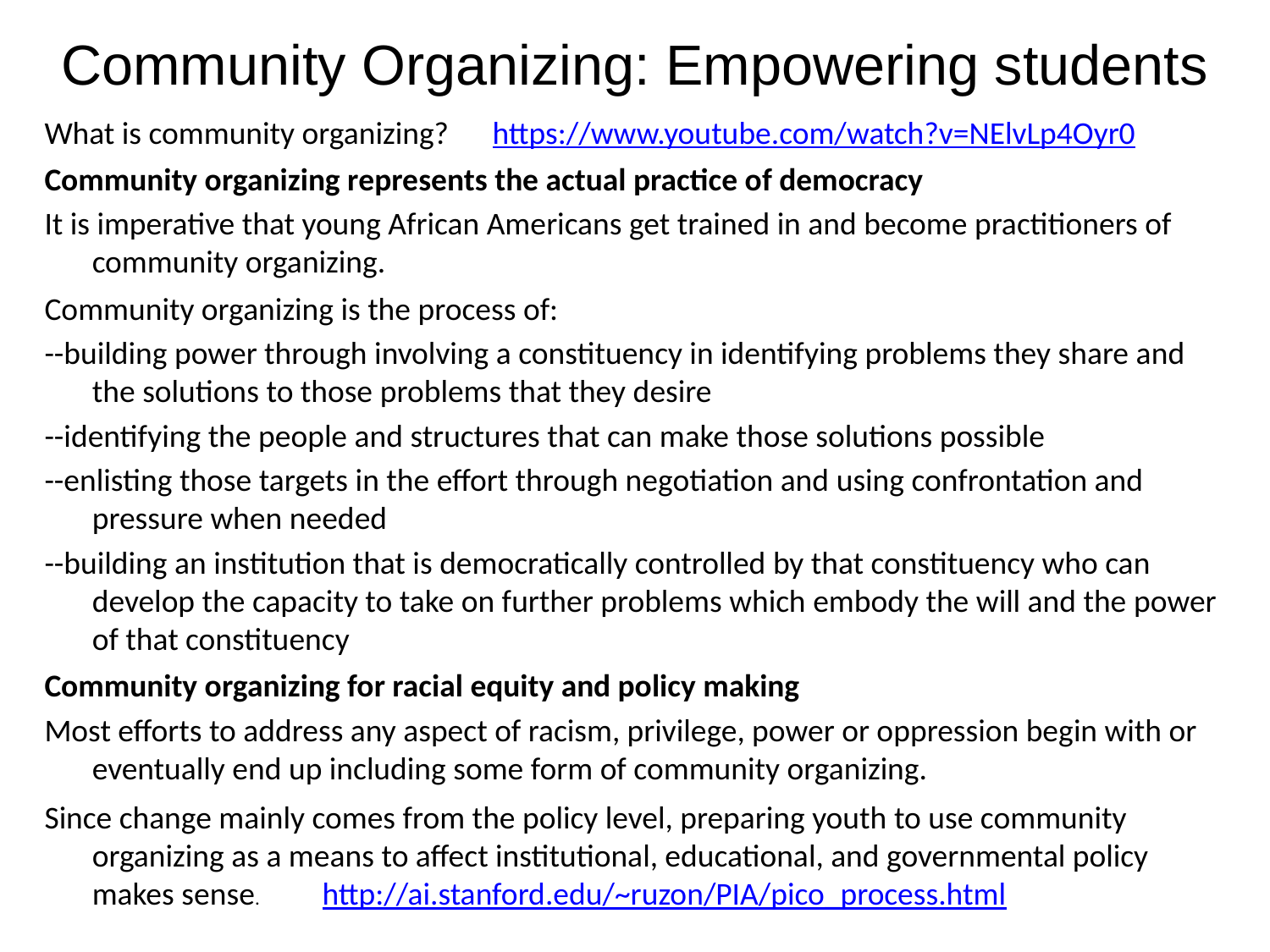

# Community Organizing: Empowering students
What is community organizing?      https://www.youtube.com/watch?v=NElvLp4Oyr0

Community organizing represents the actual practice of democracy
It is imperative that young African Americans get trained in and become practitioners of community organizing.

Community organizing is the process of:
--building power through involving a constituency in identifying problems they share and the solutions to those problems that they desire
--identifying the people and structures that can make those solutions possible
--enlisting those targets in the effort through negotiation and using confrontation and pressure when needed
--building an institution that is democratically controlled by that constituency who can develop the capacity to take on further problems which embody the will and the power of that constituency

Community organizing for racial equity and policy making
Most efforts to address any aspect of racism, privilege, power or oppression begin with or eventually end up including some form of community organizing.

Since change mainly comes from the policy level, preparing youth to use community organizing as a means to affect institutional, educational, and governmental policy makes sense.              http://ai.stanford.edu/~ruzon/PIA/pico_process.html